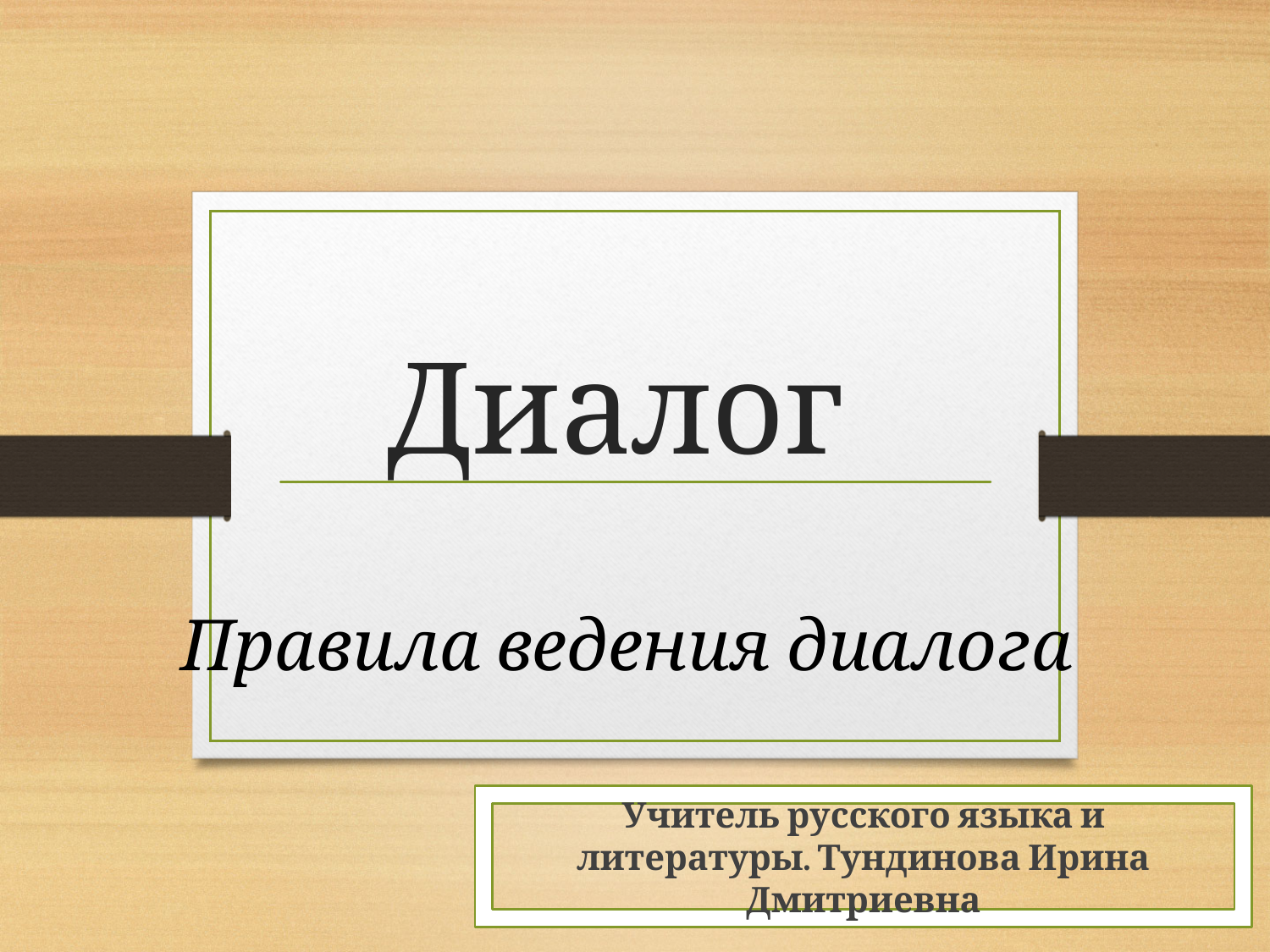

# Диалог
Правила ведения диалога
Учитель русского языка и литературы. Тундинова Ирина Дмитриевна